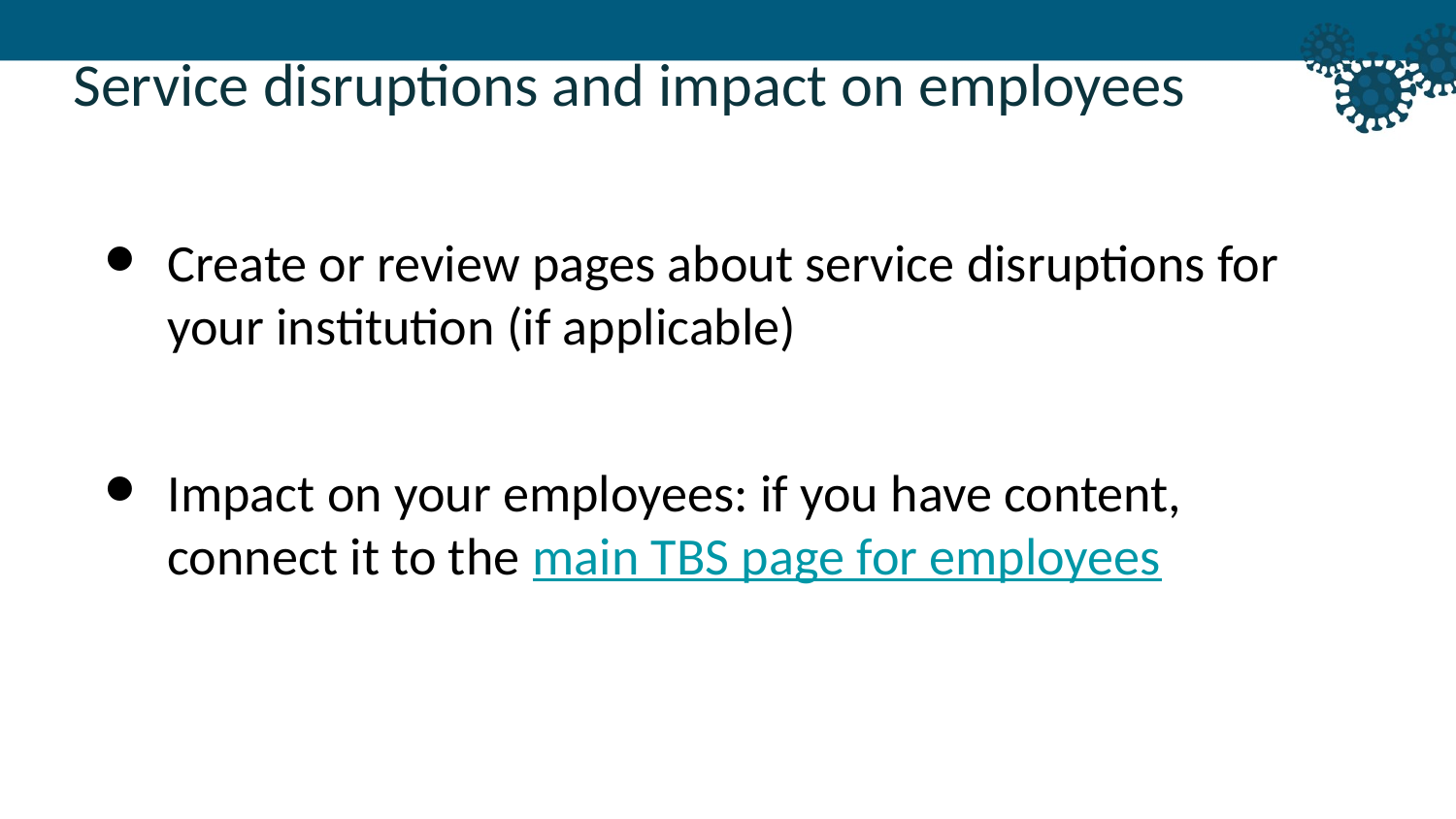

Service disruptions and impact on employees
Create or review pages about service disruptions for your institution (if applicable)

Impact on your employees: if you have content, connect it to the main TBS page for employees